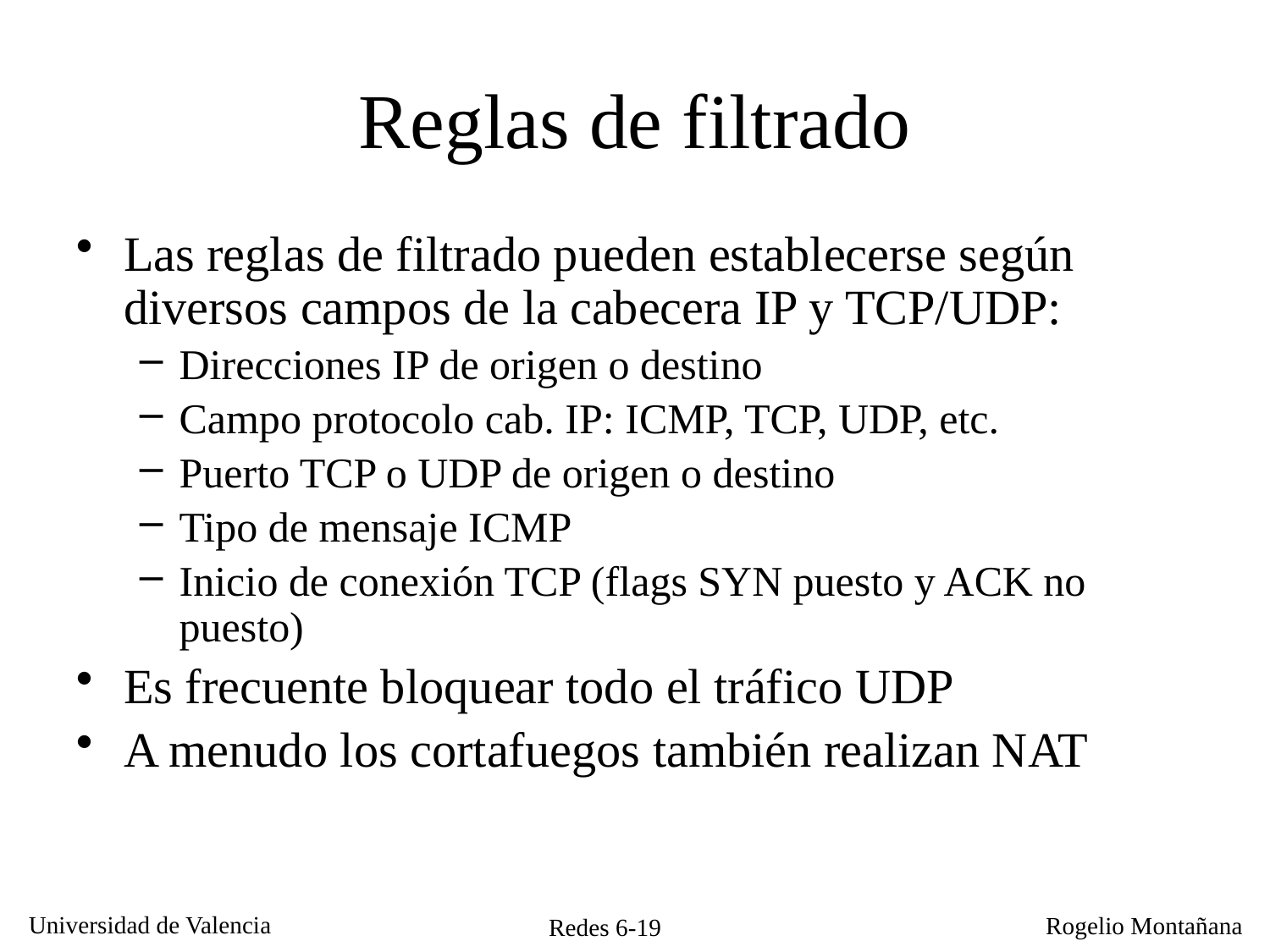

Reglas de filtrado
Las reglas de filtrado pueden establecerse según diversos campos de la cabecera IP y TCP/UDP:
Direcciones IP de origen o destino
Campo protocolo cab. IP: ICMP, TCP, UDP, etc.
Puerto TCP o UDP de origen o destino
Tipo de mensaje ICMP
Inicio de conexión TCP (flags SYN puesto y ACK no puesto)
Es frecuente bloquear todo el tráfico UDP
A menudo los cortafuegos también realizan NAT